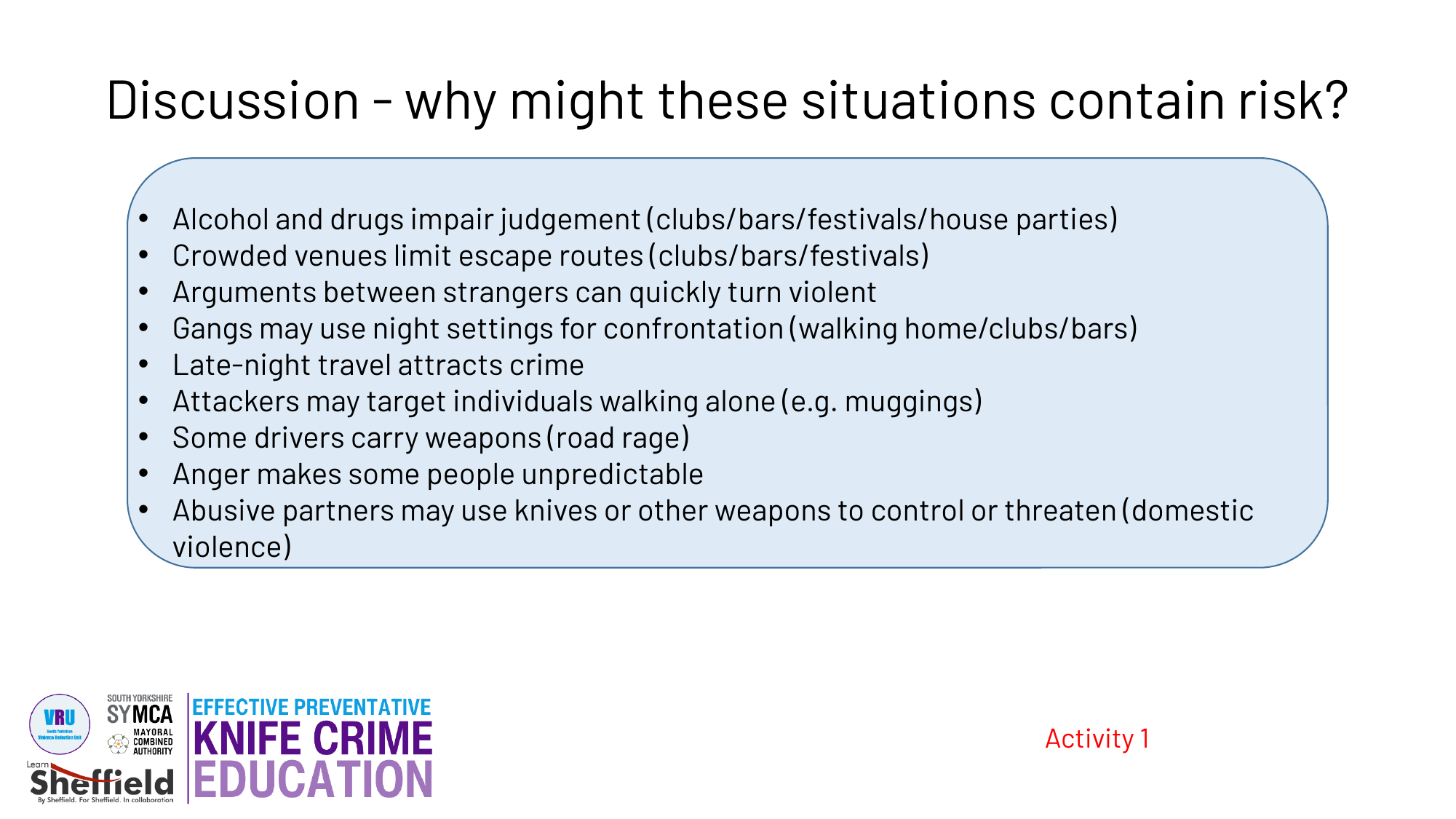

Discussion - why might these situations contain risk?

Alcohol and drugs impair judgement (clubs/bars/festivals/house parties)
Crowded venues limit escape routes (clubs/bars/festivals)
Arguments between strangers can quickly turn violent
Gangs may use night settings for confrontation (walking home/clubs/bars)
Late-night travel attracts crime
Attackers may target individuals walking alone (e.g. muggings)
Some drivers carry weapons (road rage)
Anger makes some people unpredictable
Abusive partners may use knives or other weapons to control or threaten (domestic violence)
Activity 1